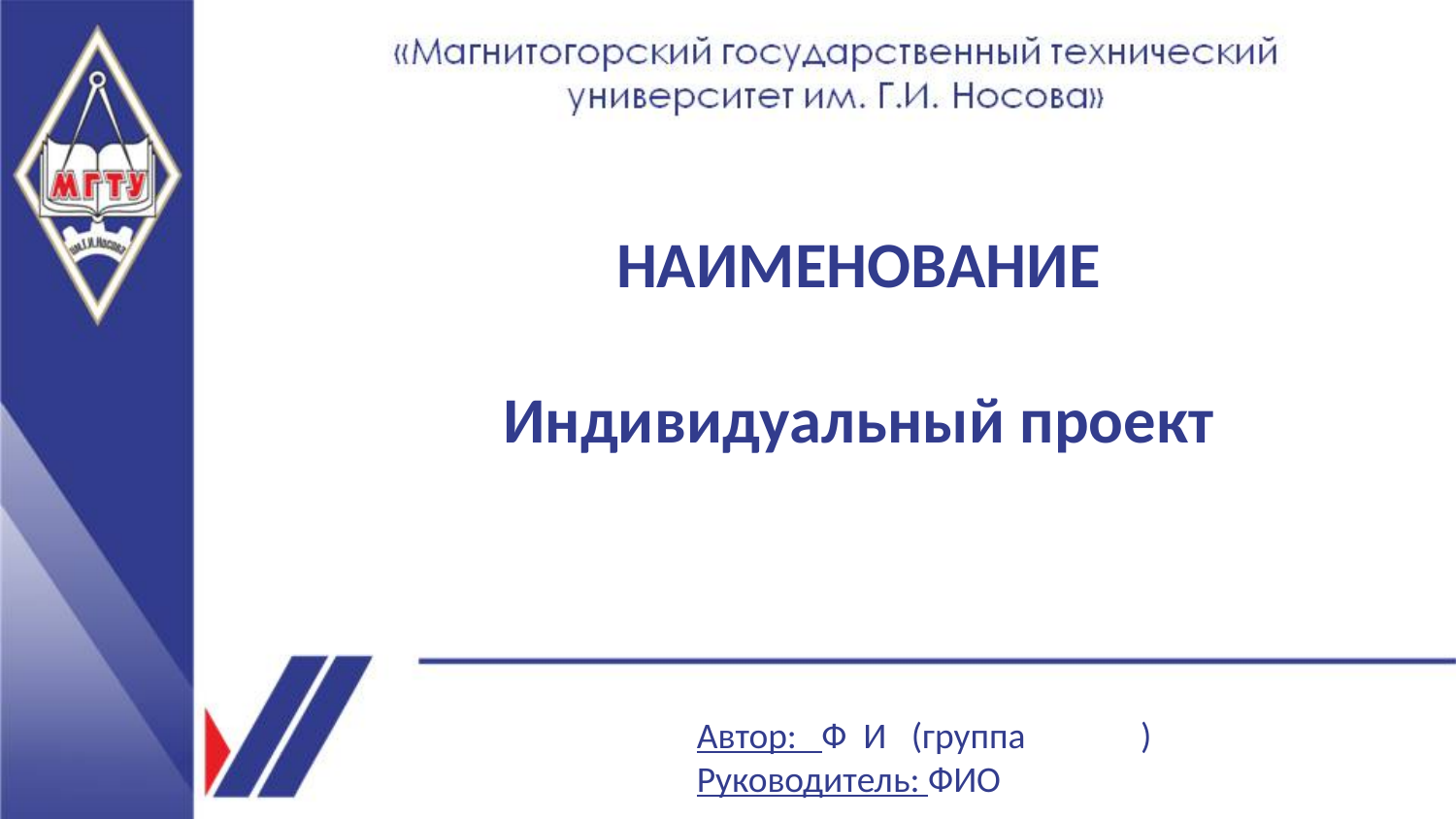

наименование

Индивидуальный проект
Автор:   Ф  И   (группа              )
Руководитель: ФИО